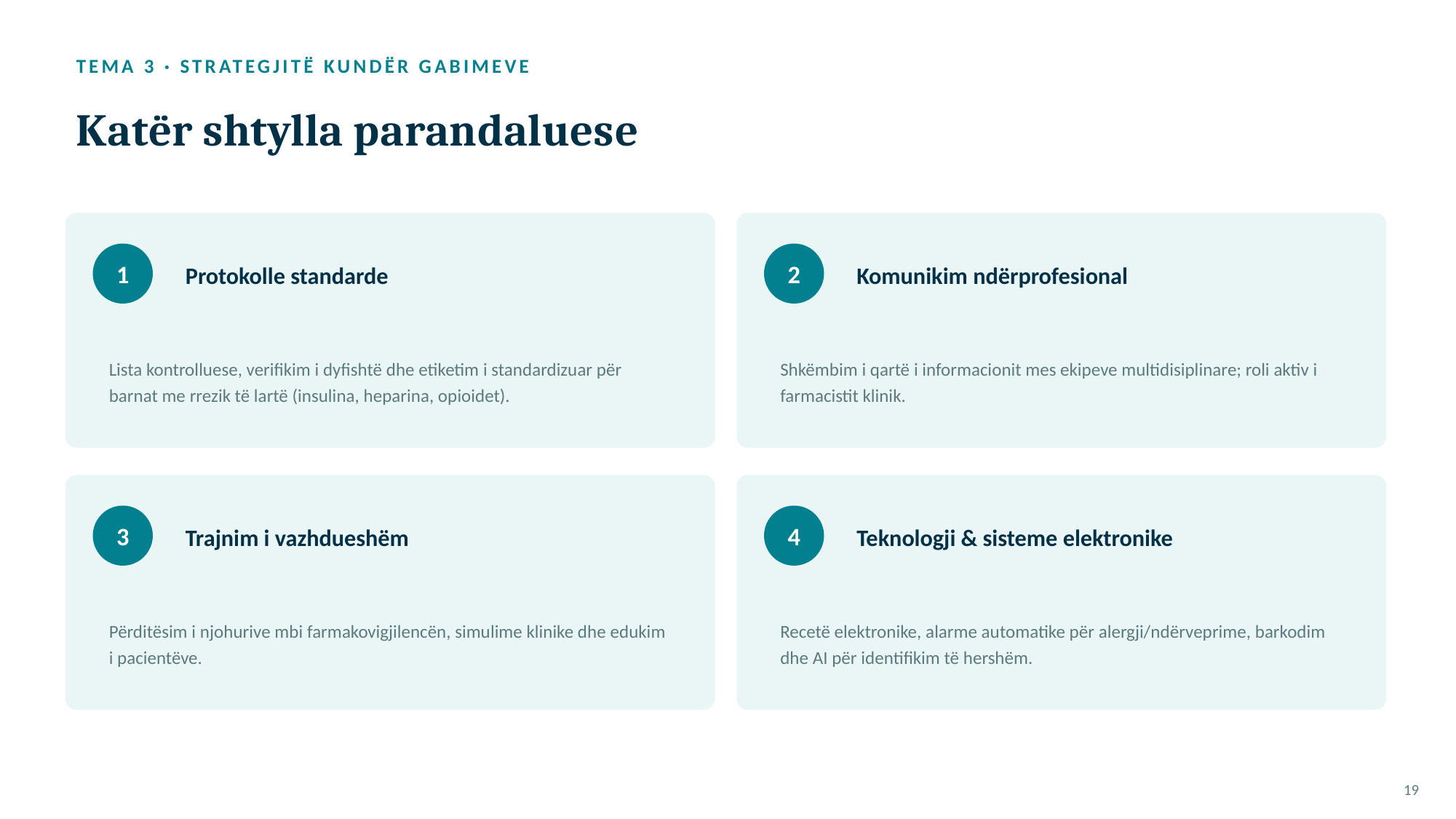

TEMA 3 · STRATEGJITË KUNDËR GABIMEVE
Katër shtylla parandaluese

Protokolle standarde
Komunikim ndërprofesional

1

2
Lista kontrolluese, verifikim i dyfishtë dhe etiketim i standardizuar për barnat me rrezik të lartë (insulina, heparina, opioidet).
Shkëmbim i qartë i informacionit mes ekipeve multidisiplinare; roli aktiv i farmacistit klinik.

Trajnim i vazhdueshëm
Teknologji & sisteme elektronike

3

4
Përditësim i njohurive mbi farmakovigjilencën, simulime klinike dhe edukim i pacientëve.
Recetë elektronike, alarme automatike për alergji/ndërveprime, barkodim dhe AI për identifikim të hershëm.
19